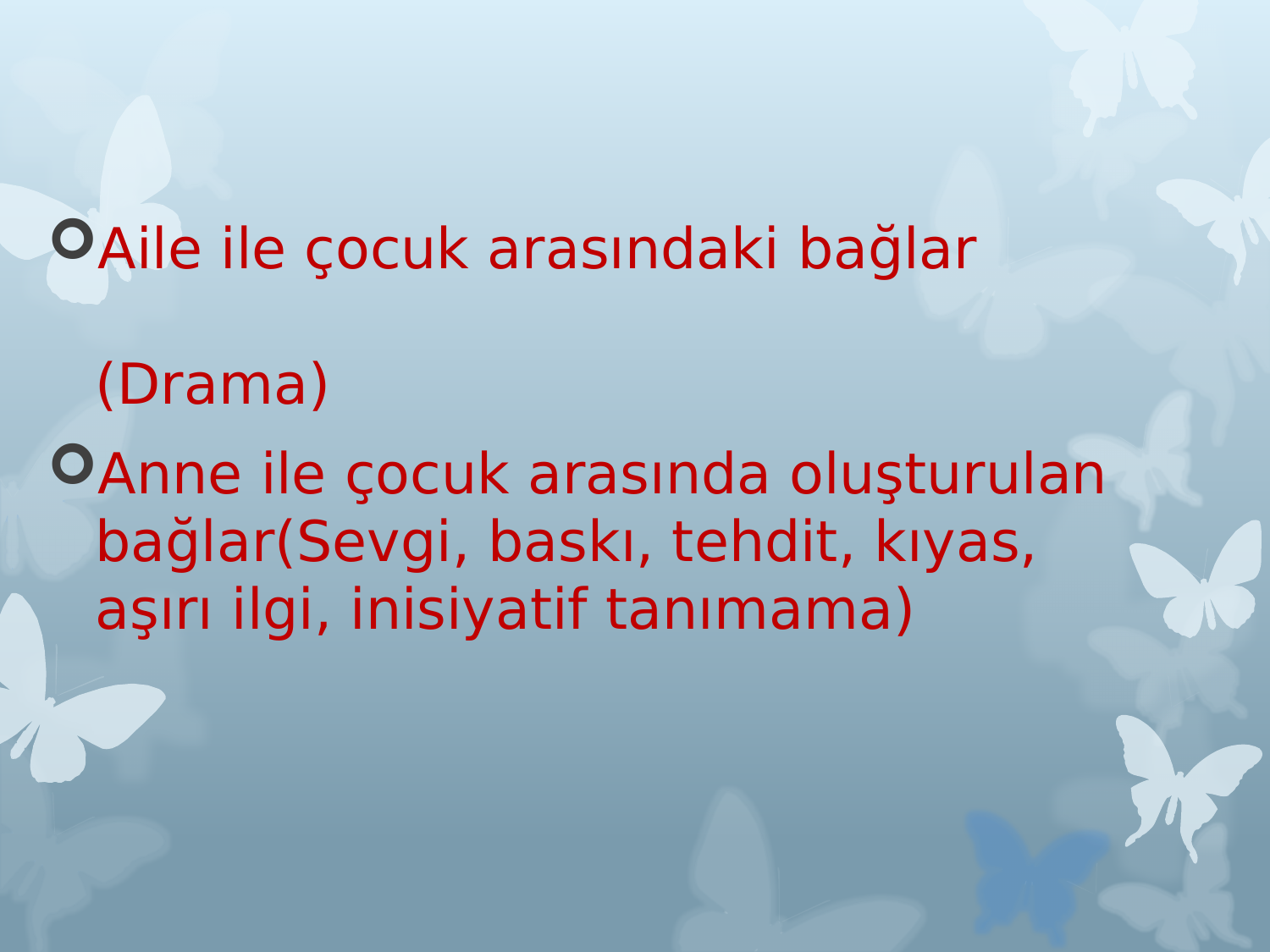

Aile ile çocuk arasındaki bağlar 								(Drama)
Anne ile çocuk arasında oluşturulan bağlar(Sevgi, baskı, tehdit, kıyas, aşırı ilgi, inisiyatif tanımama)